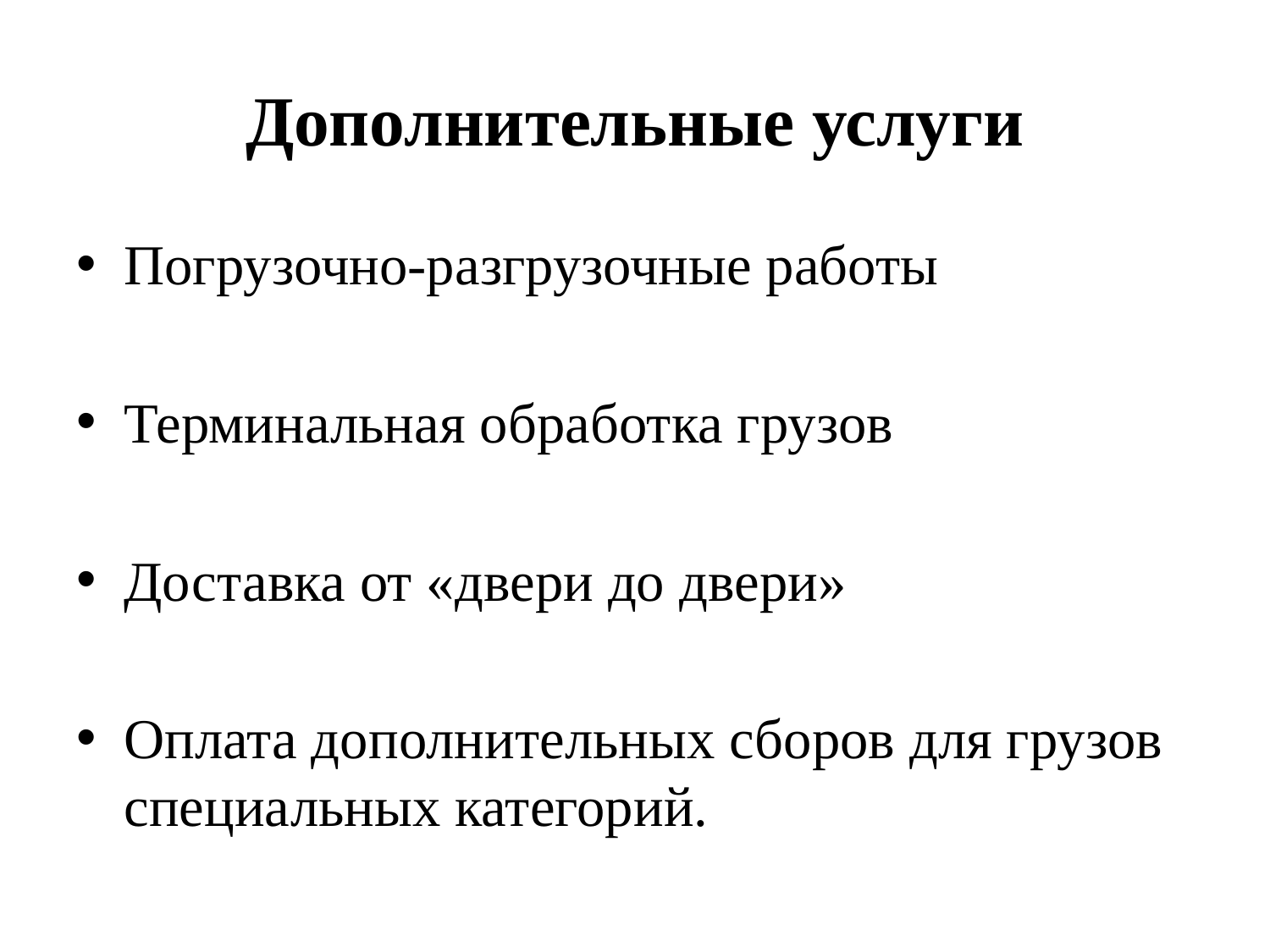

# Дополнительные услуги
Погрузочно-разгрузочные работы

Терминальная обработка грузов

Доставка от «двери до двери»

Оплата дополнительных сборов для грузов специальных категорий.